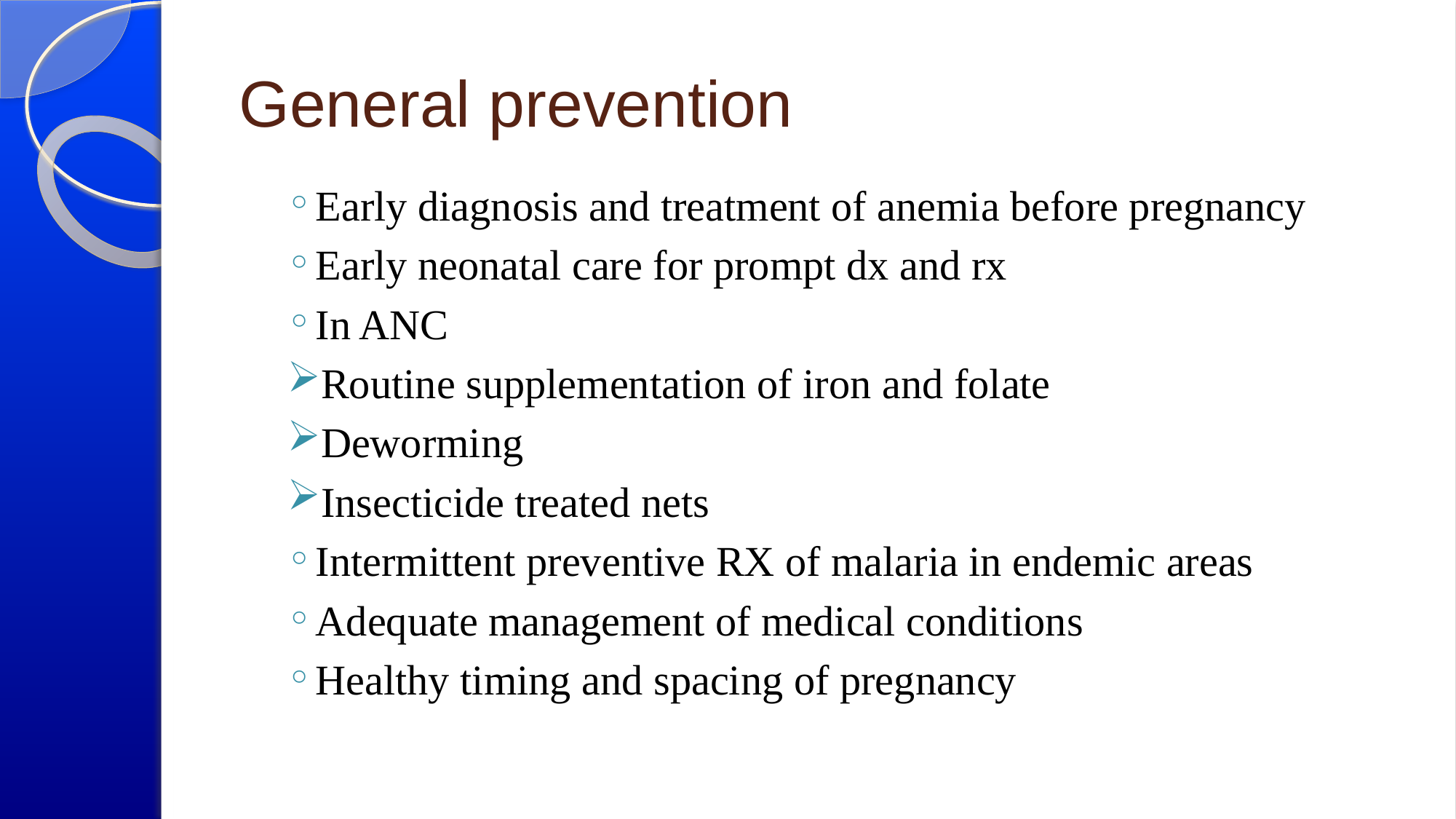

# General prevention
Early diagnosis and treatment of anemia before pregnancy
Early neonatal care for prompt dx and rx
In ANC
Routine supplementation of iron and folate
Deworming
Insecticide treated nets
Intermittent preventive RX of malaria in endemic areas
Adequate management of medical conditions
Healthy timing and spacing of pregnancy